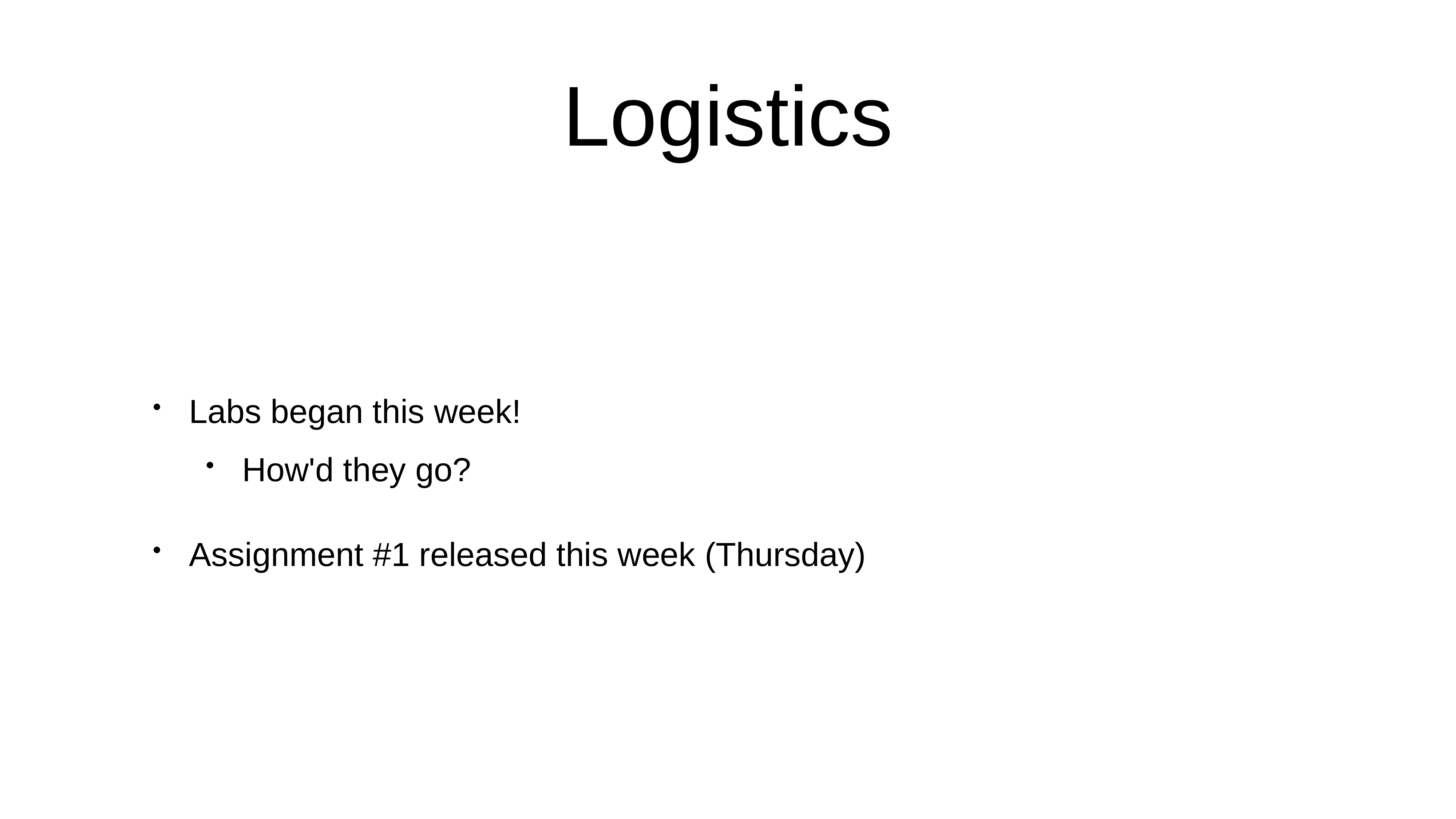

# Logistics
Labs began this week!
How'd they go?
Assignment #1 released this week (Thursday)